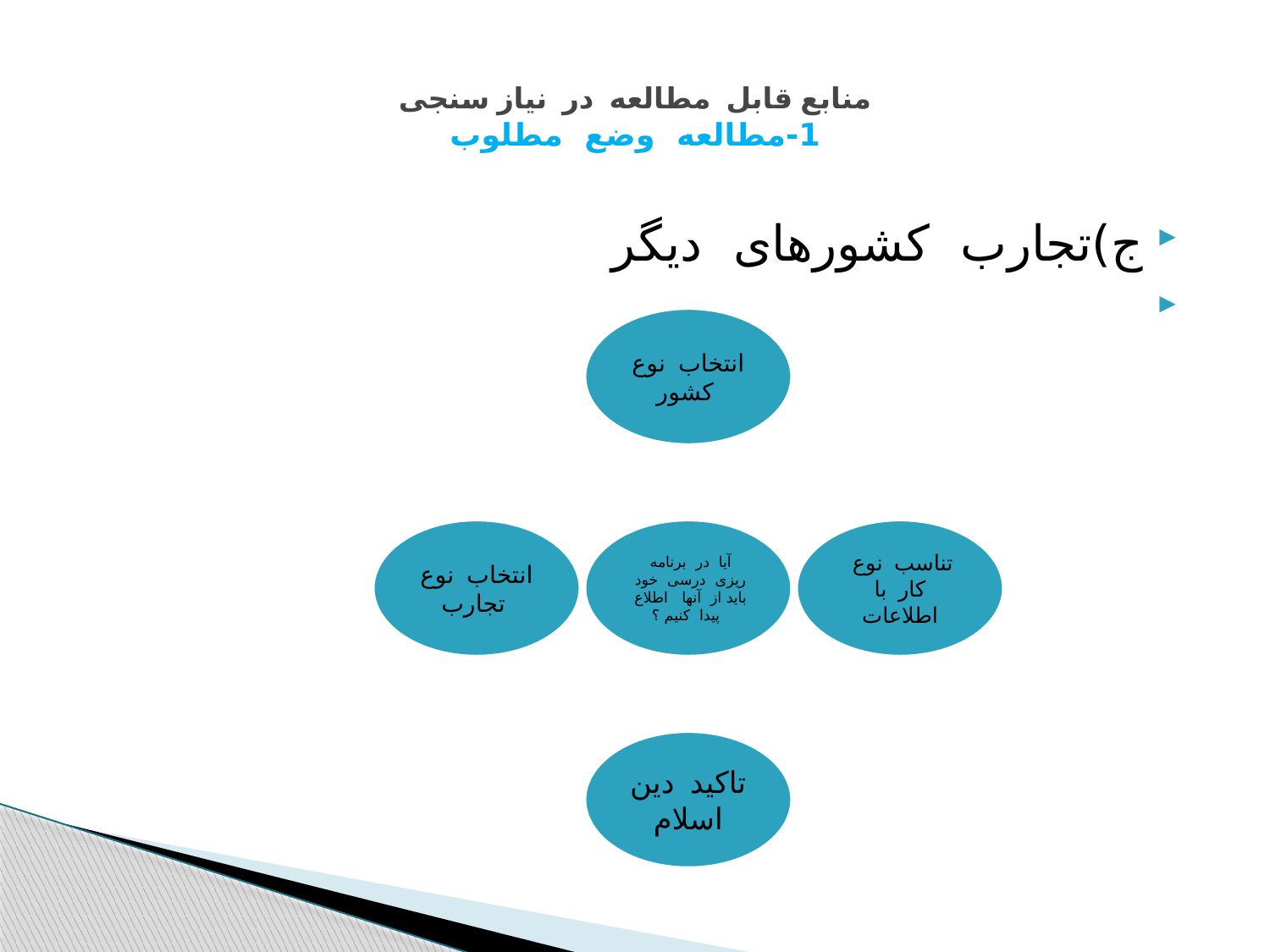

# منابع قابل  مطالعه  در  نیاز سنجی 1-مطالعه  وضع  مطلوب
ج)تجارب  کشورهای  دیگر

انتخاب  نوع  تجارب
انتخاب  نوع  کشور